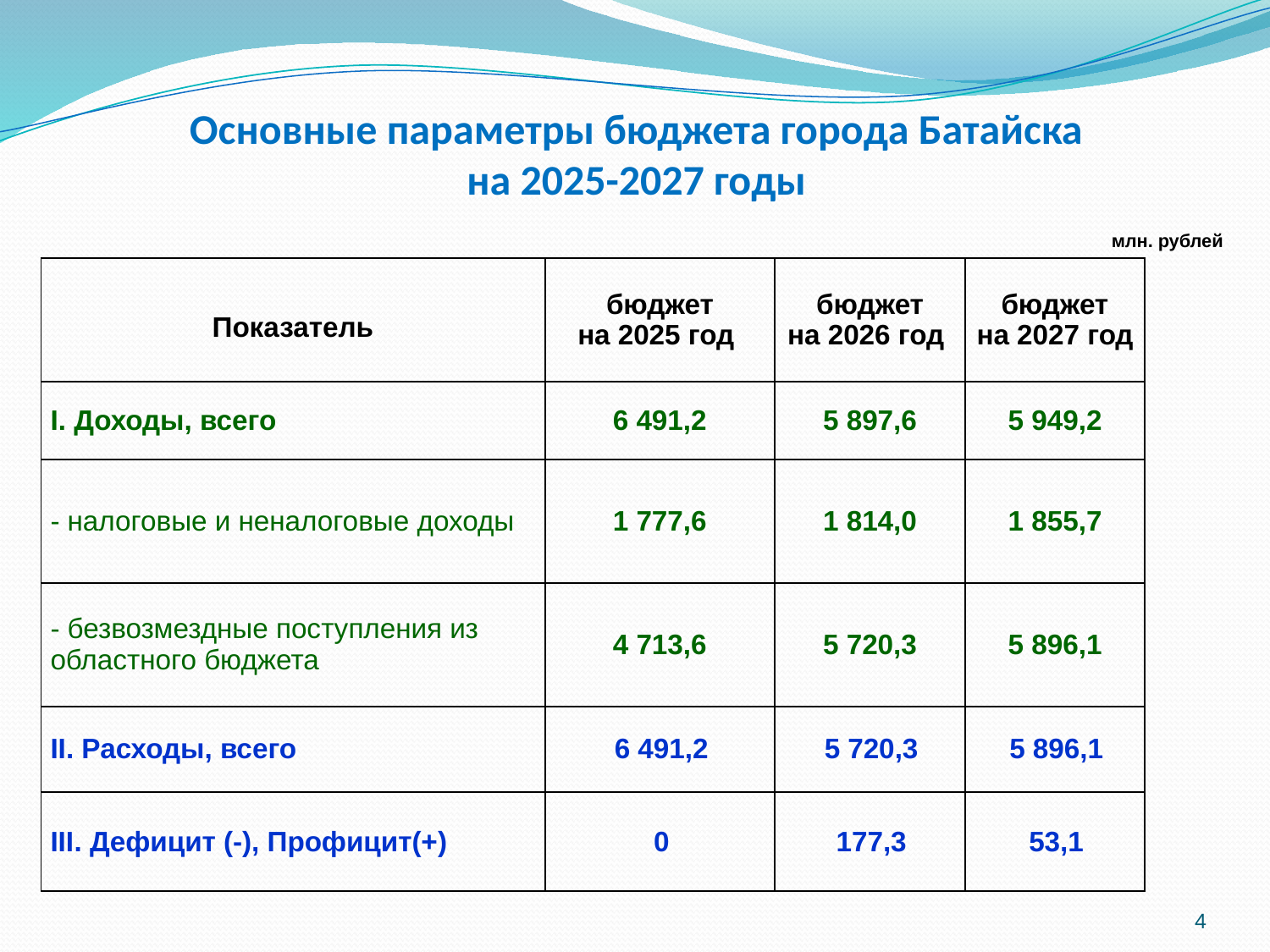

# Основные параметры бюджета города Батайска на 2025-2027 годы

млн. рублей
| Показатель | бюджет на 2025 год | бюджет на 2026 год | бюджет на 2027 год |
| --- | --- | --- | --- |
| I. Доходы, всего | 6 491,2 | 5 897,6 | 5 949,2 |
| - налоговые и неналоговые доходы | 1 777,6 | 1 814,0 | 1 855,7 |
| - безвозмездные поступления из областного бюджета | 4 713,6 | 5 720,3 | 5 896,1 |
| II. Расходы, всего | 6 491,2 | 5 720,3 | 5 896,1 |
| III. Дефицит (-), Профицит(+) | 0 | 177,3 | 53,1 |

4